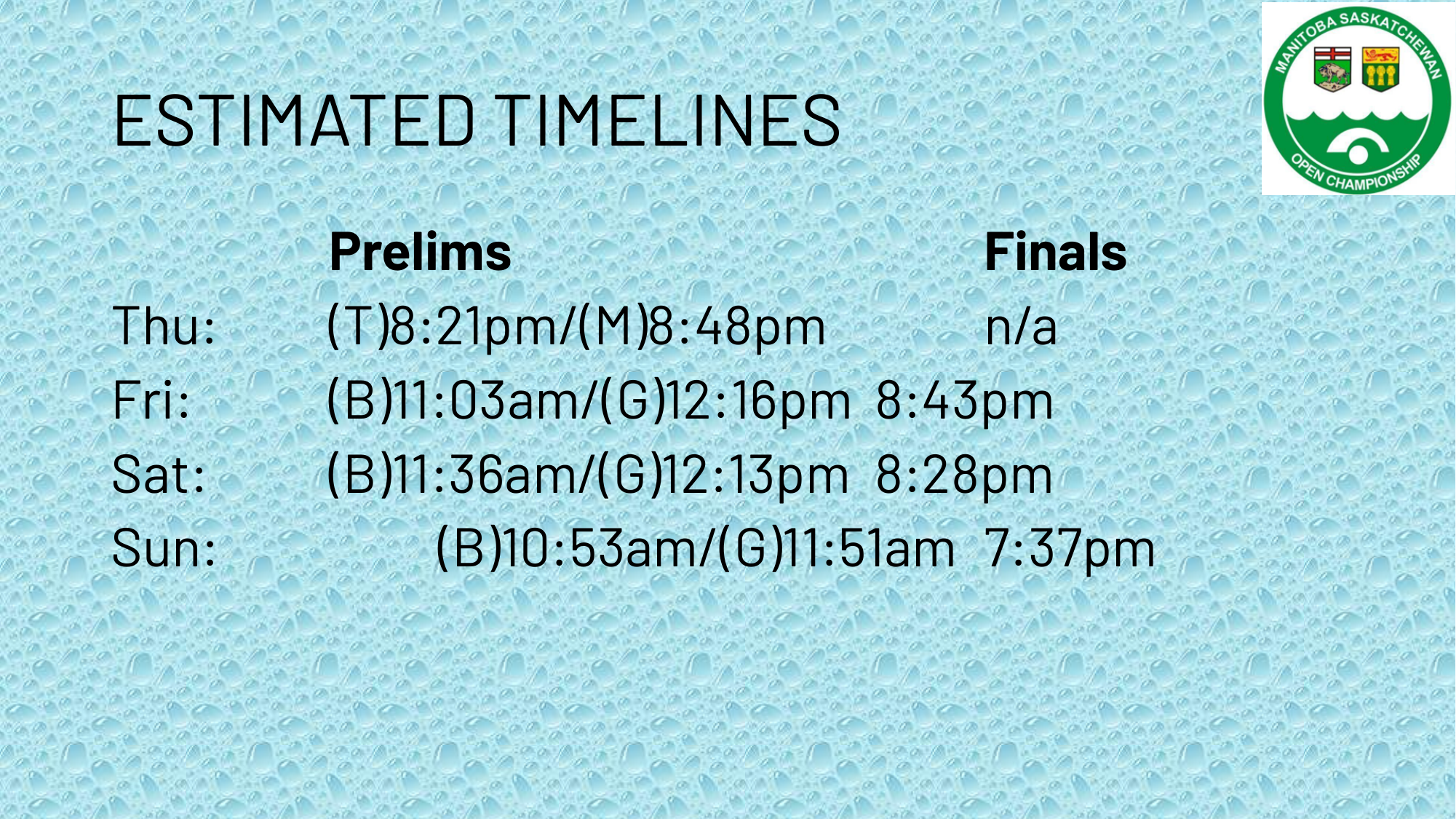

# ESTIMATED TIMELINES
		Prelims					Finals
Thu:		(T)8:21pm/(M)8:48pm		n/a
Fri:		(B)11:03am/(G)12:16pm	8:43pm
Sat:		(B)11:36am/(G)12:13pm	8:28pm
Sun:		(B)10:53am/(G)11:51am	7:37pm